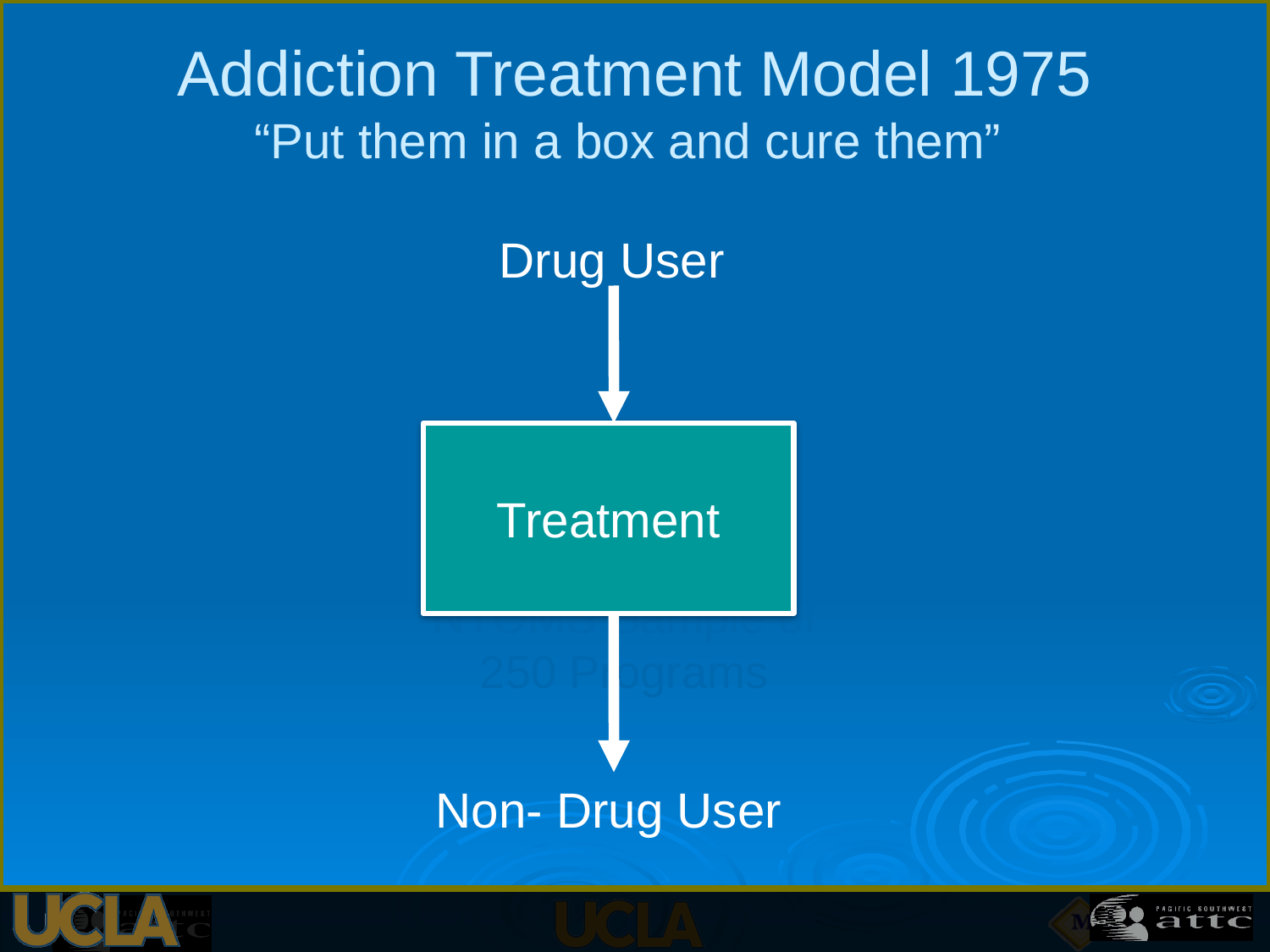

# Addiction Treatment Model 1975 “Put them in a box and cure them”
Drug User

Treatment
NTOMS Sample of 250 Programs

Non- Drug User